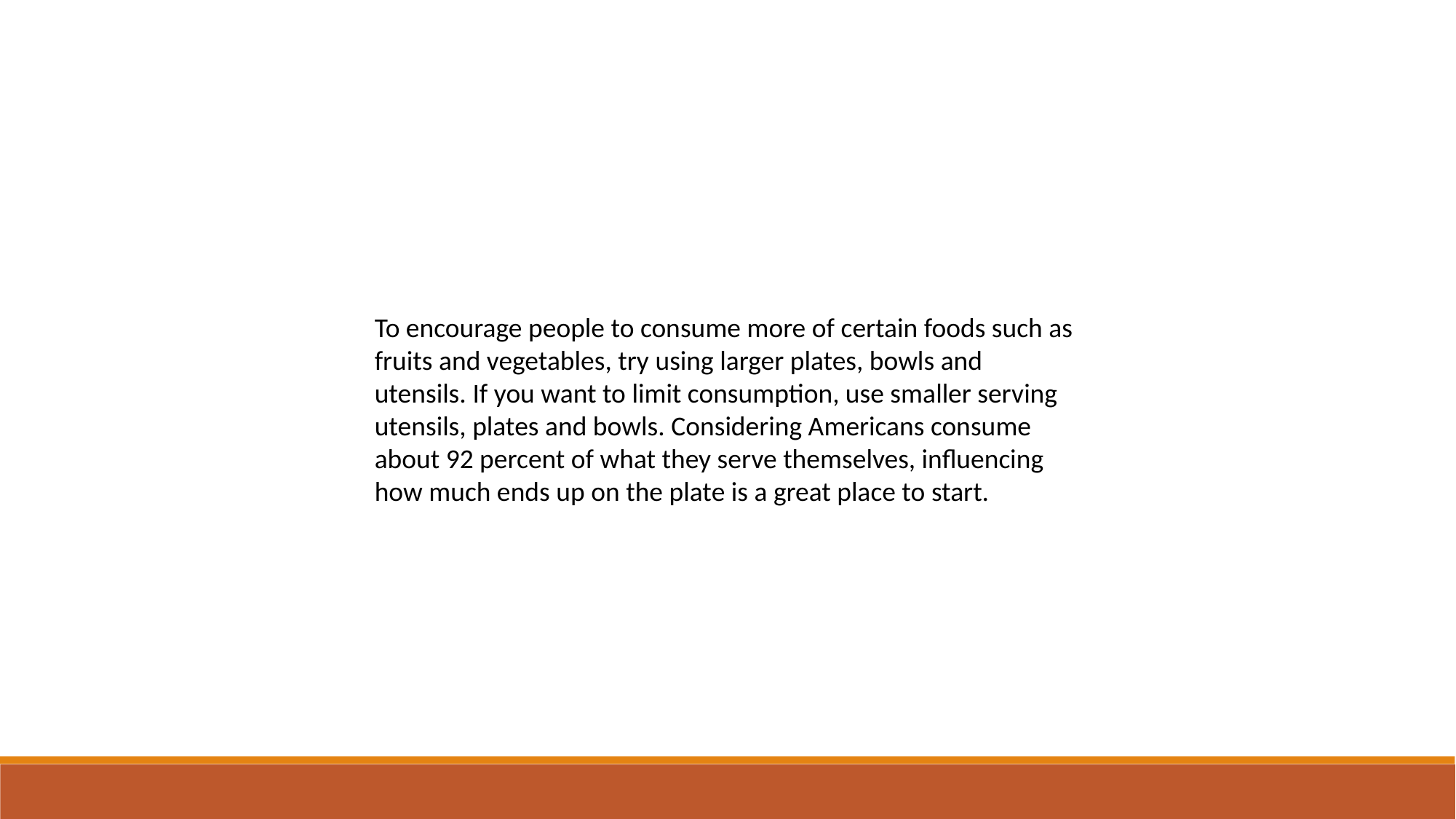

To encourage people to consume more of certain foods such as fruits and vegetables, try using larger plates, bowls and utensils. If you want to limit consumption, use smaller serving utensils, plates and bowls. Considering Americans consume about 92 percent of what they serve themselves, influencing how much ends up on the plate is a great place to start.